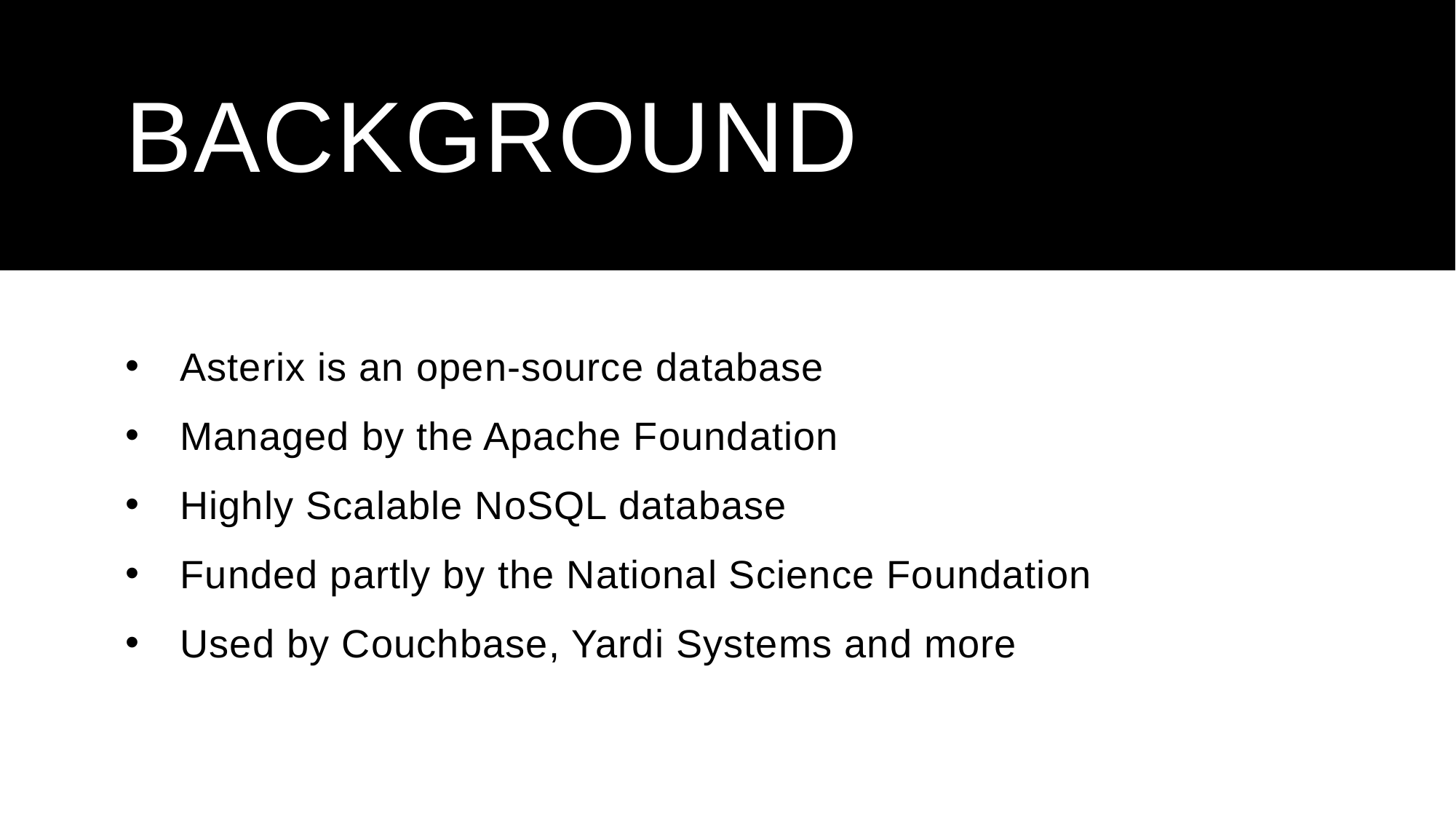

# Background
Asterix is an open-source database
Managed by the Apache Foundation
Highly Scalable NoSQL database
Funded partly by the National Science Foundation
Used by Couchbase, Yardi Systems and more